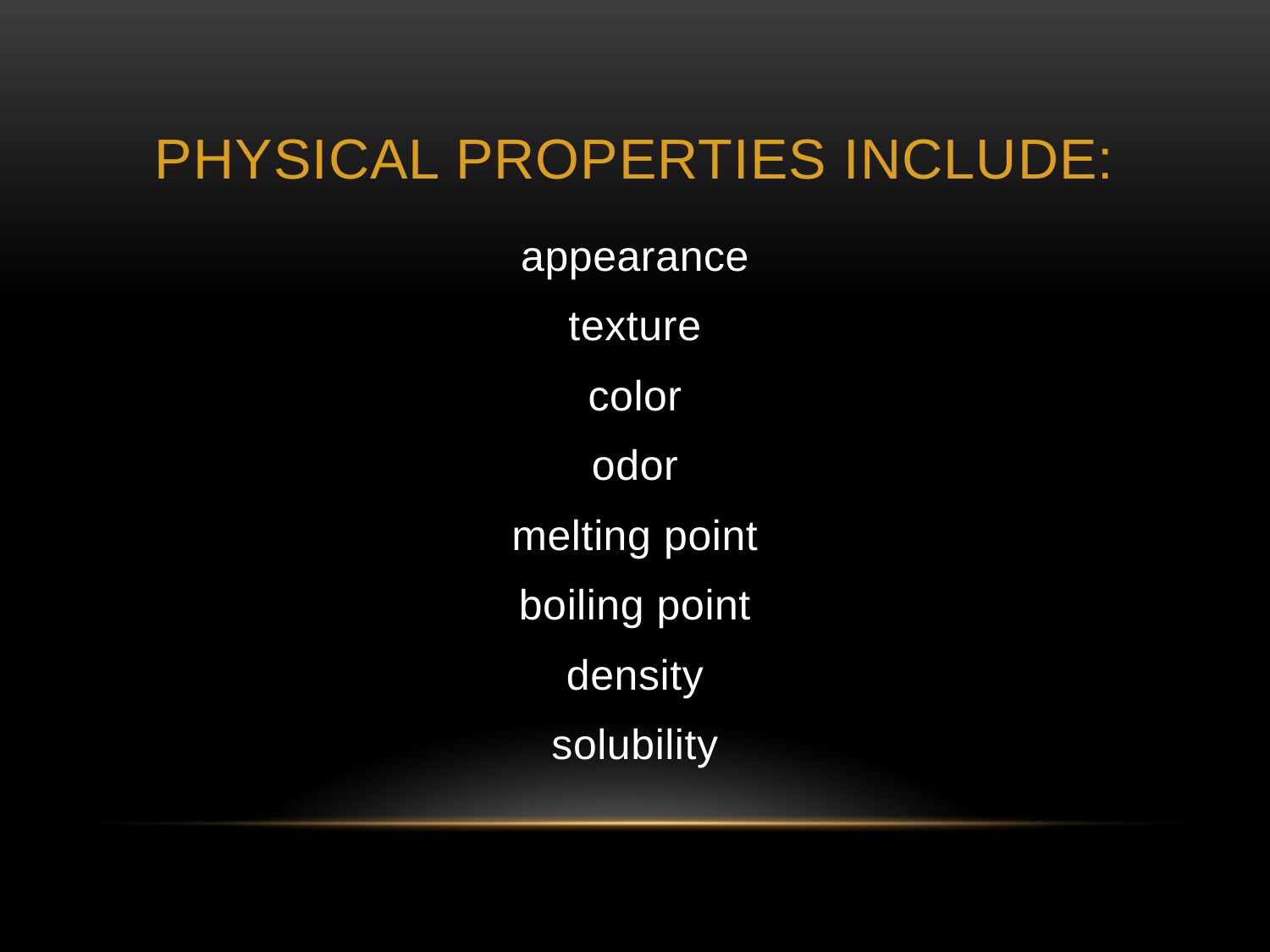

# Physical Properties include:
appearance
texture
color
odor
melting point
boiling point
density
solubility